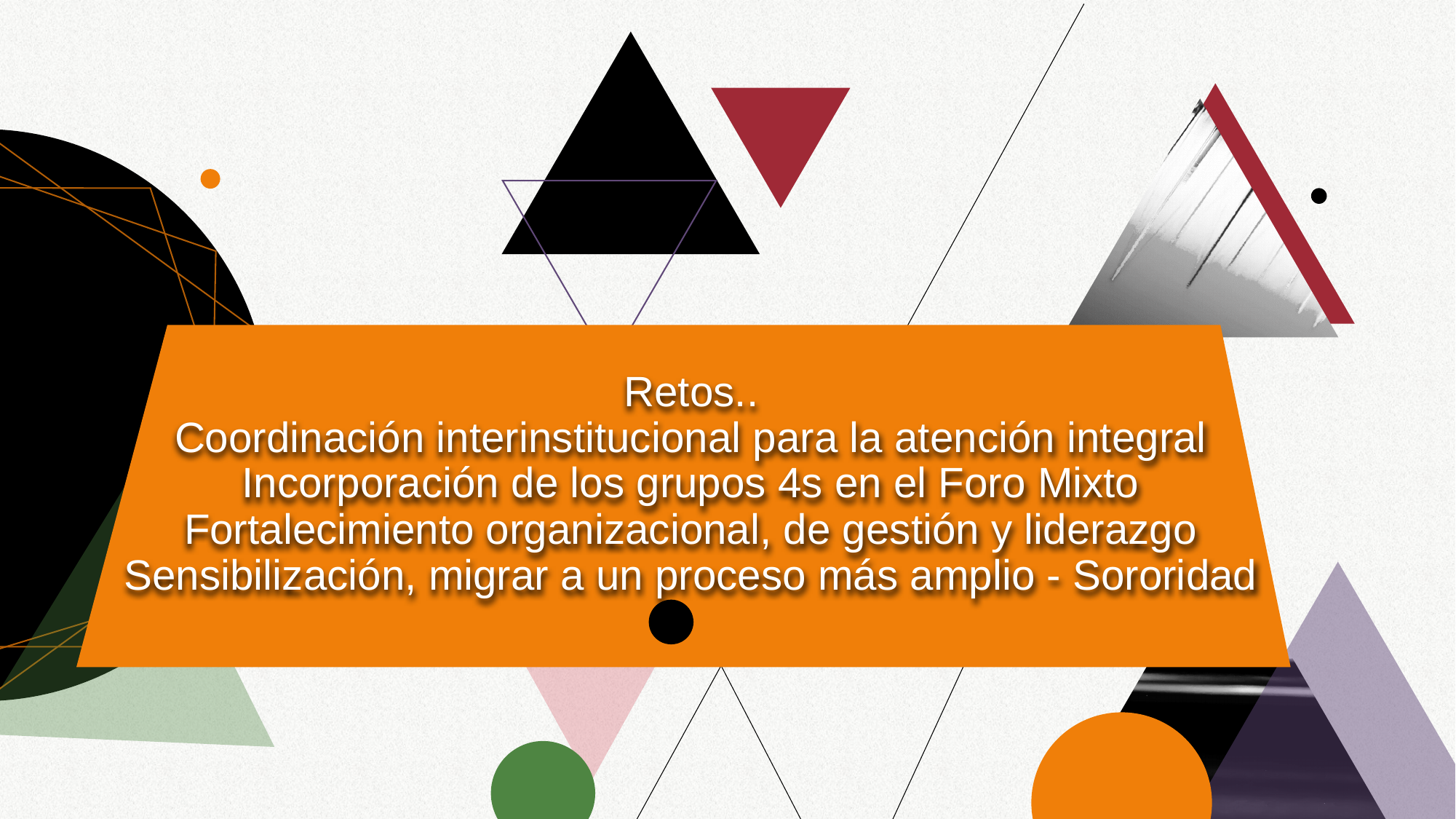

# Retos.. Coordinación interinstitucional para la atención integral Incorporación de los grupos 4s en el Foro Mixto Fortalecimiento organizacional, de gestión y liderazgo Sensibilización, migrar a un proceso más amplio - Sororidad